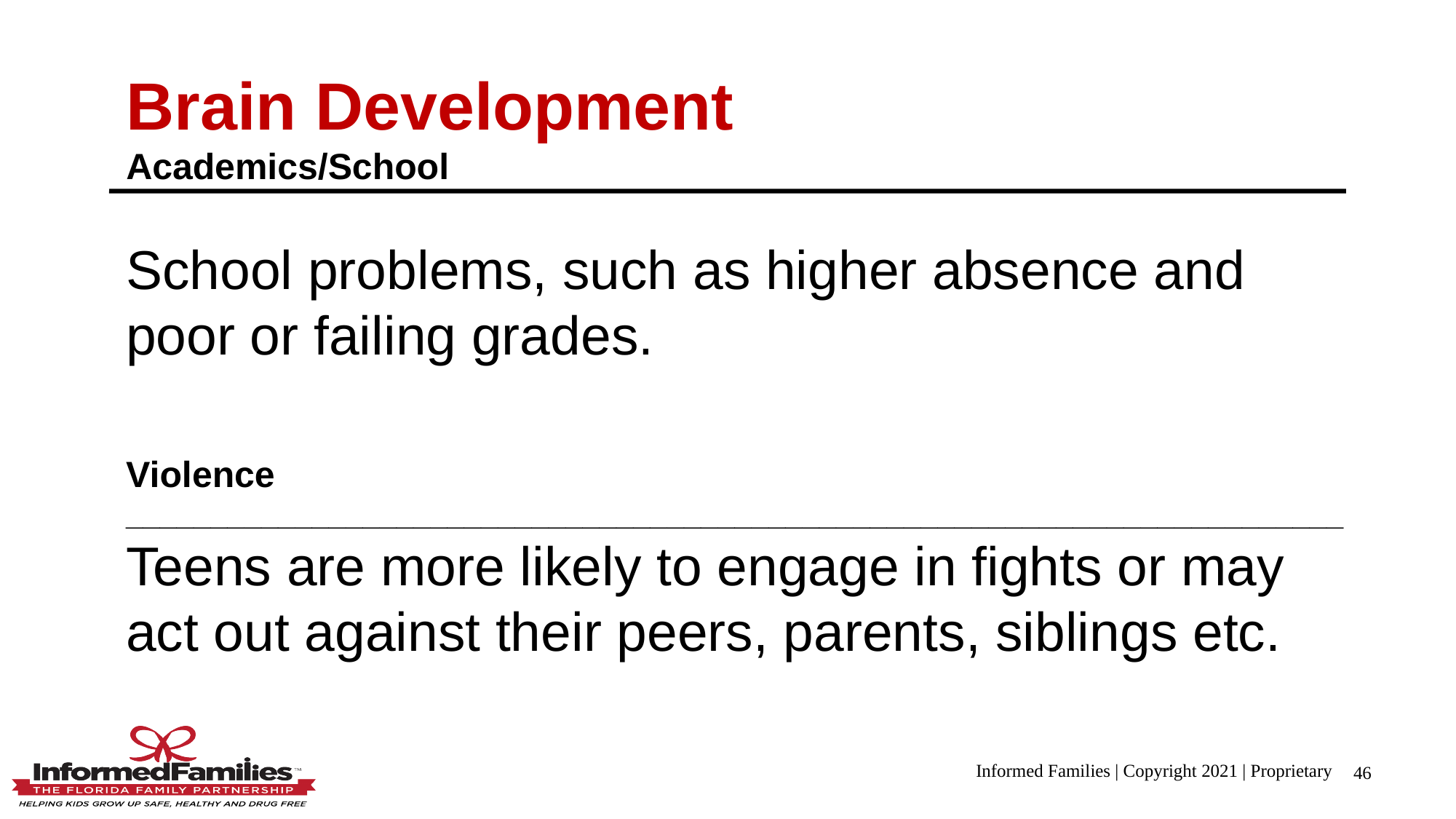

Brain Development
Academics/School
School problems, such as higher absence and poor or failing grades.

Violence
________________________________________________________________________
Teens are more likely to engage in fights or may act out against their peers, parents, siblings etc.
Informed Families | Copyright 2021 | Proprietary
46